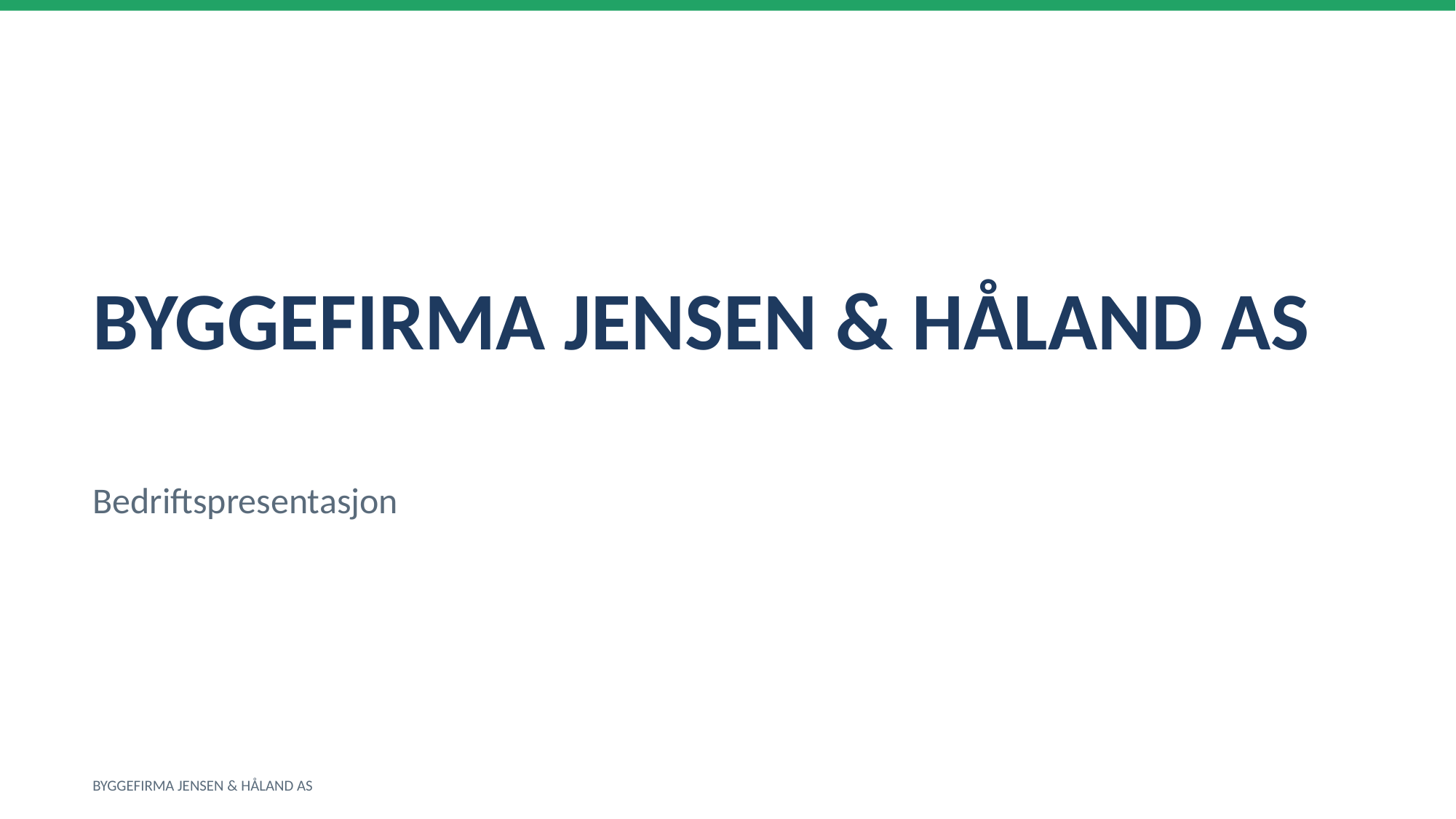

BYGGEFIRMA JENSEN & HÅLAND AS
Bedriftspresentasjon
BYGGEFIRMA JENSEN & HÅLAND AS